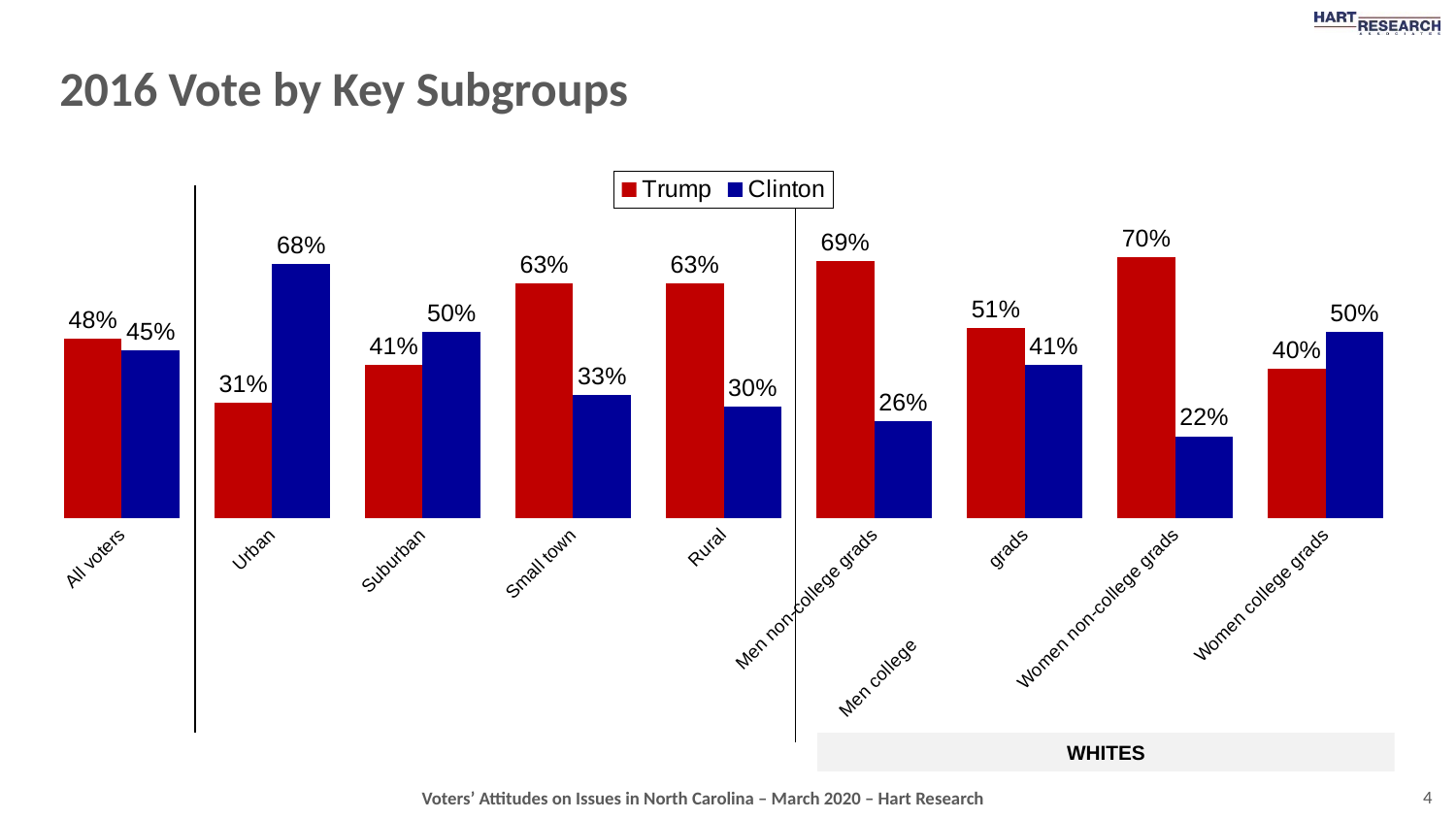

# 2016 Vote by Key Subgroups

### Chart

| Category | Trump | Clinton |
|---|---|---|
| All voters | 0.48 | 0.45 |
| Urban | 0.31 | 0.68 |
| Suburban | 0.41 | 0.5 |
| Small town | 0.63 | 0.33 |
| Rural | 0.63 | 0.3 |
| Men non-college grads | 0.69 | 0.26 |
| Men college                        grads | 0.51 | 0.41 |
| Women non-college grads | 0.7 | 0.22 |
| Women college grads | 0.4 | 0.5 |
WHITES
4